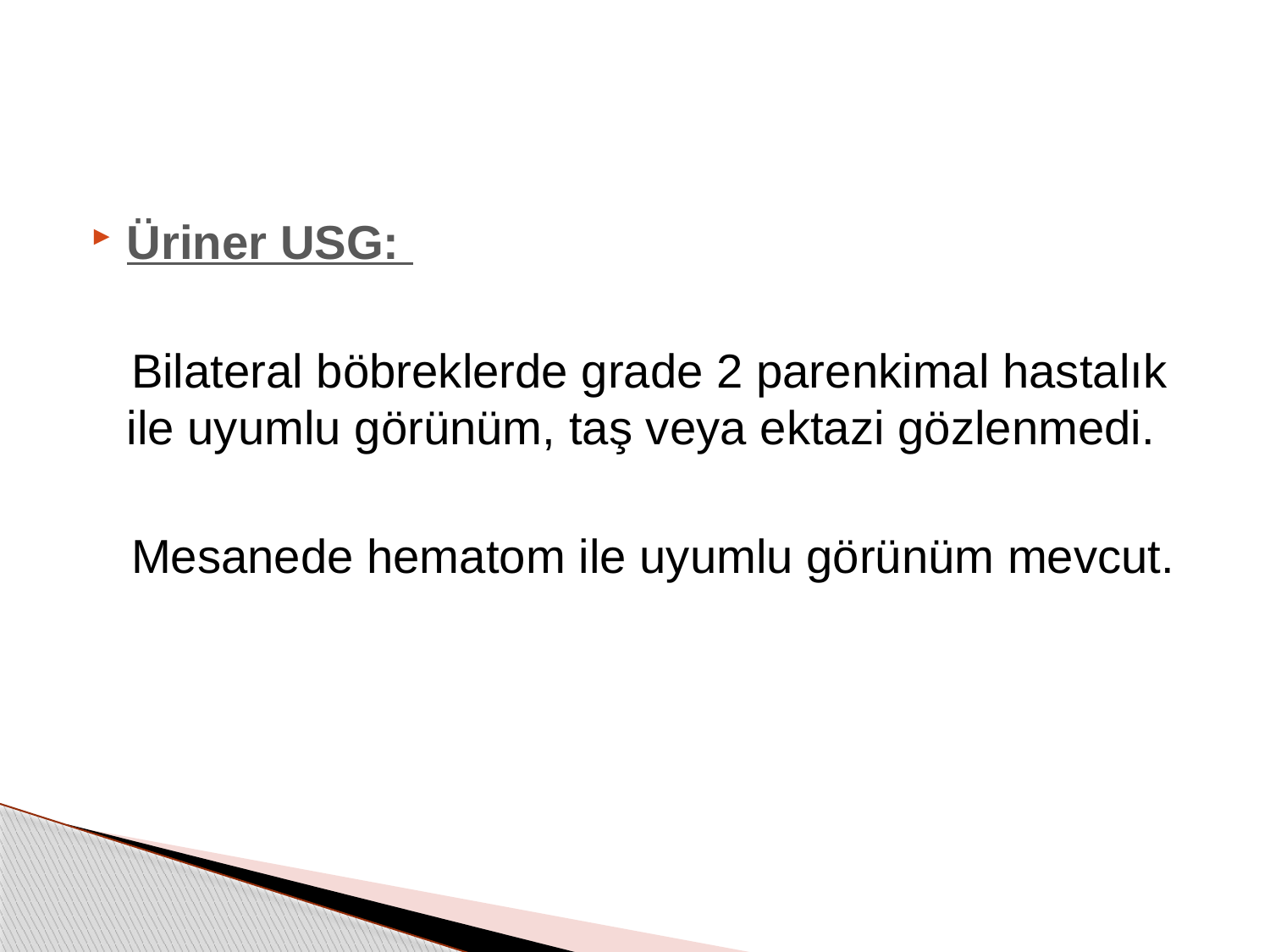

#
Üriner USG:

   Bilateral böbreklerde grade 2 parenkimal hastalık ile uyumlu görünüm, taş veya ektazi gözlenmedi.

   Mesanede hematom ile uyumlu görünüm mevcut.